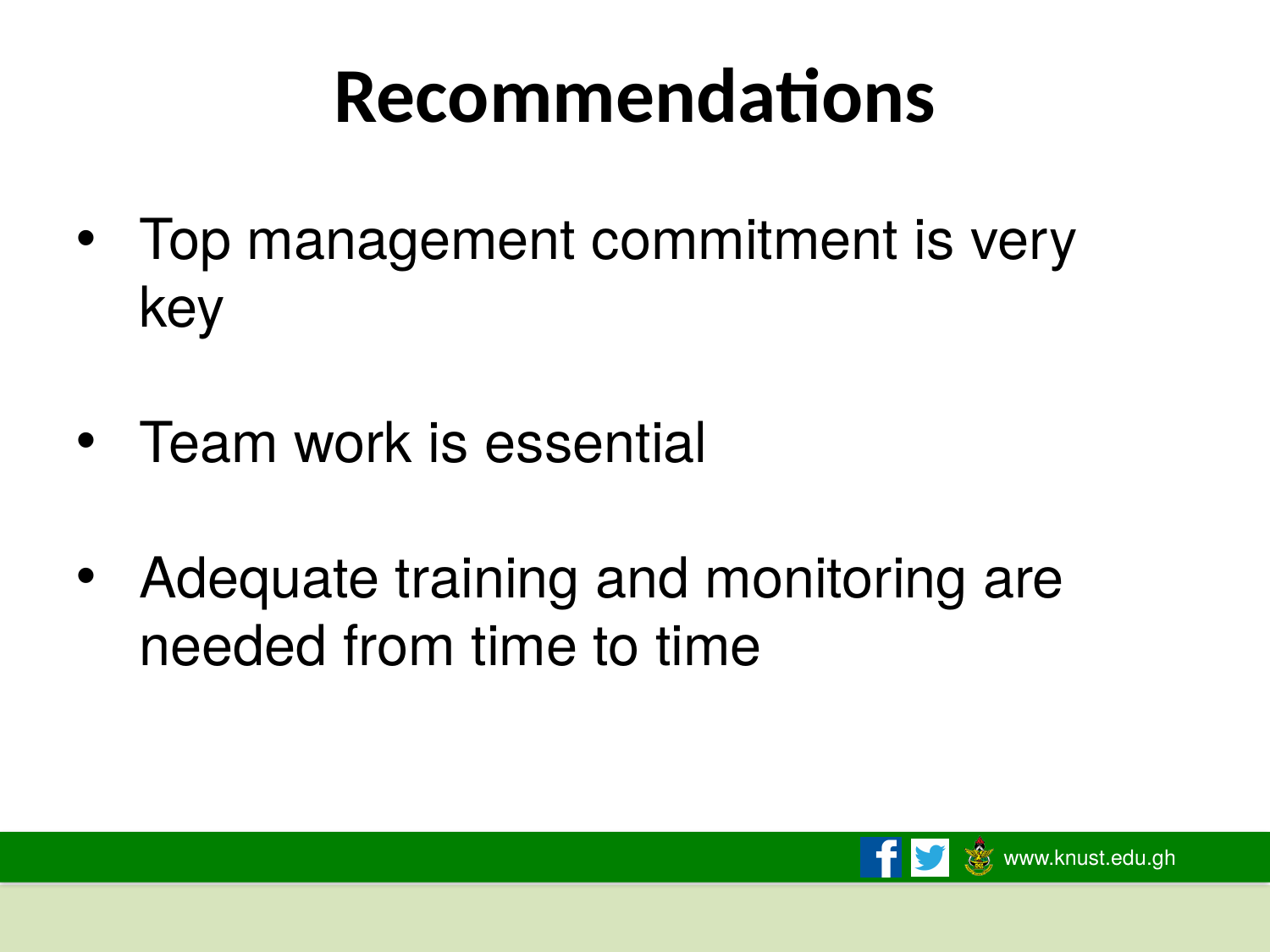

# Recommendations
Top management commitment is very key

Team work is essential

Adequate training and monitoring are needed from time to time